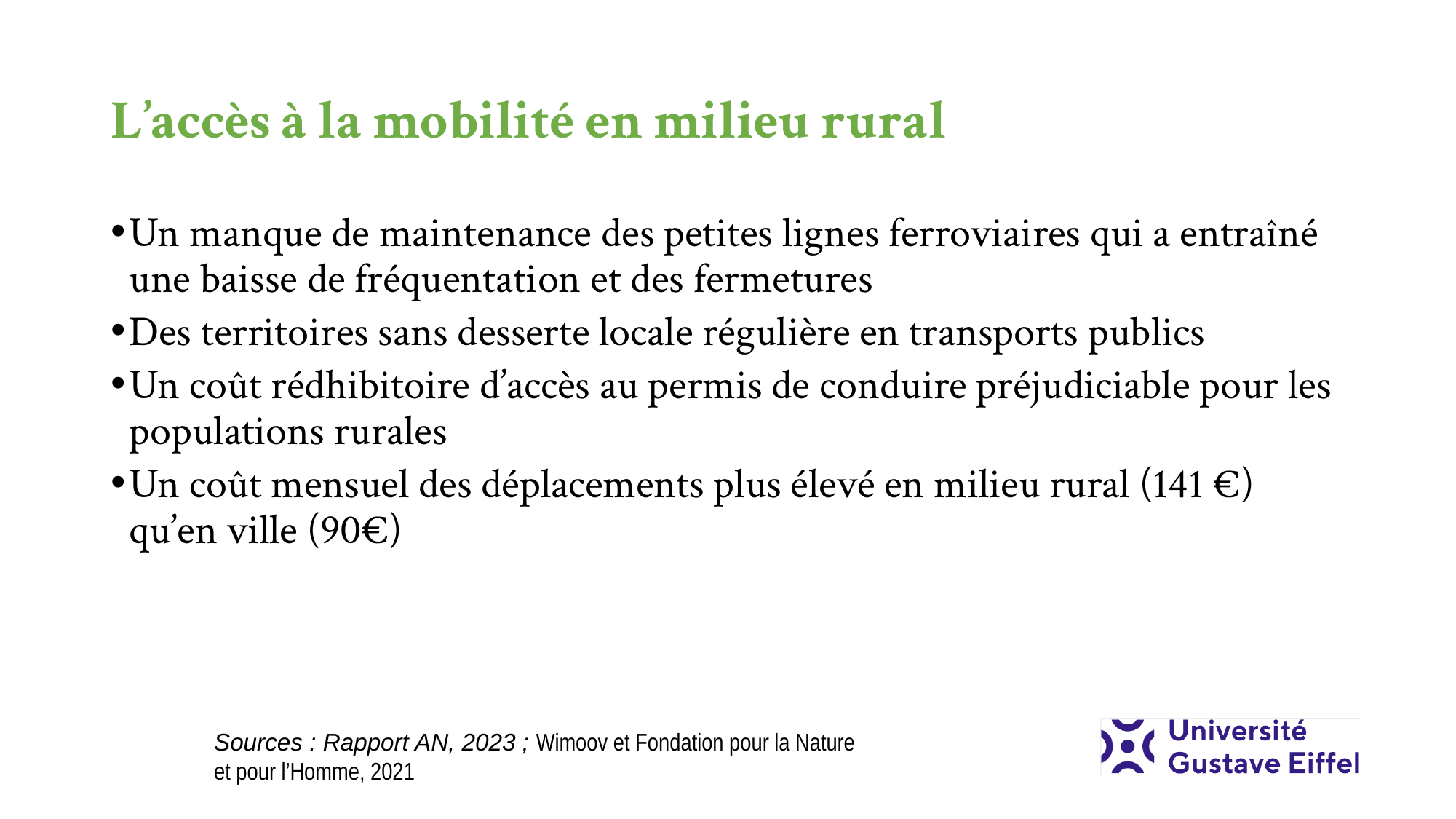

# L’accès à la mobilité en milieu rural
Un manque de maintenance des petites lignes ferroviaires qui a entraîné une baisse de fréquentation et des fermetures
Des territoires sans desserte locale régulière en transports publics
Un coût rédhibitoire d’accès au permis de conduire préjudiciable pour les populations rurales
Un coût mensuel des déplacements plus élevé en milieu rural (141 €) qu’en ville (90€)
Sources : Rapport AN, 2023 ; Wimoov et Fondation pour la Nature et pour l’Homme, 2021